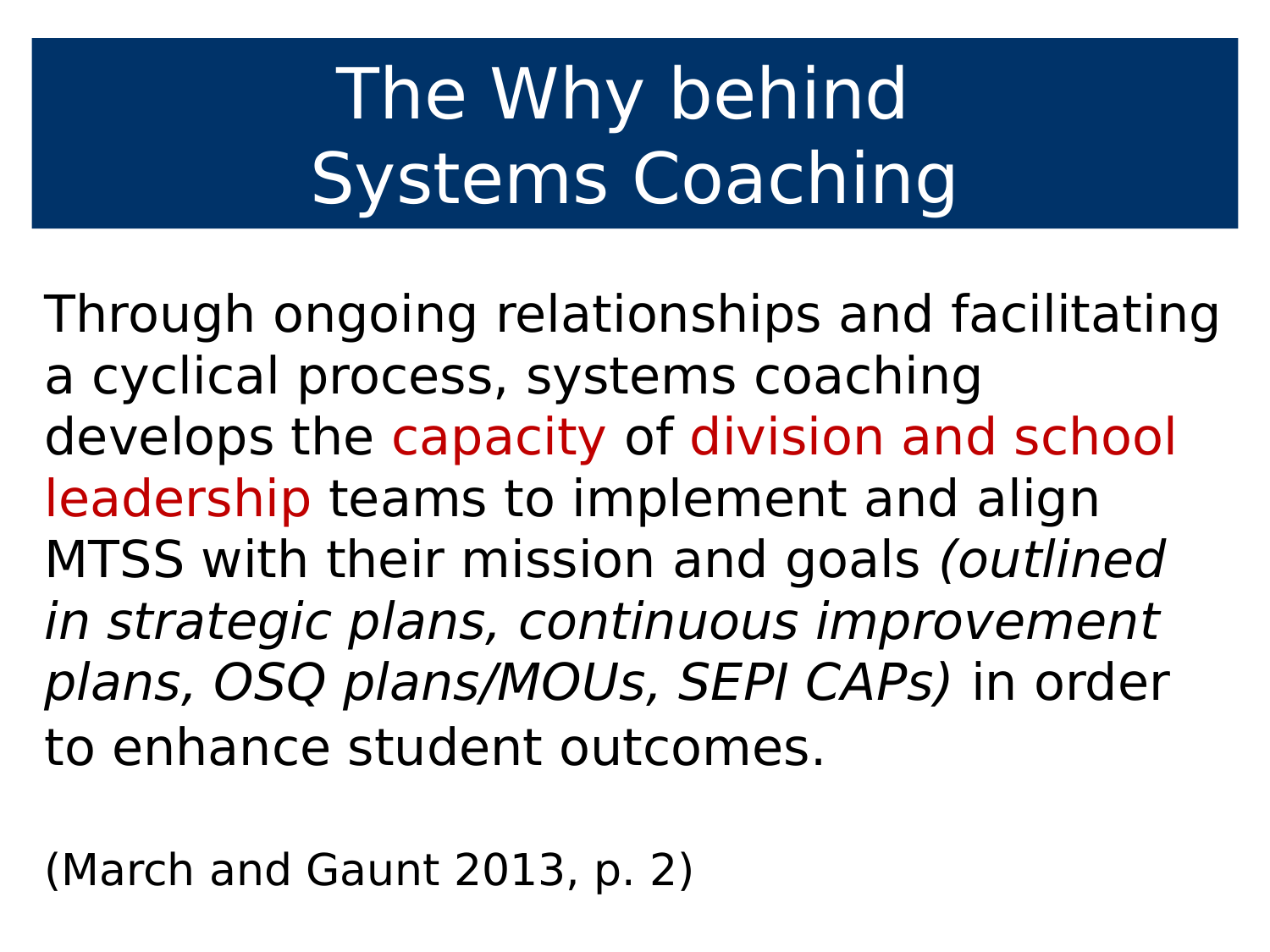

# The Why behind
Systems Coaching
Through ongoing relationships and facilitating a cyclical process, systems coaching develops the capacity of division and school leadership teams to implement and align MTSS with their mission and goals (outlined in strategic plans, continuous improvement plans, OSQ plans/MOUs, SEPI CAPs) in order to enhance student outcomes.

(March and Gaunt 2013, p. 2)